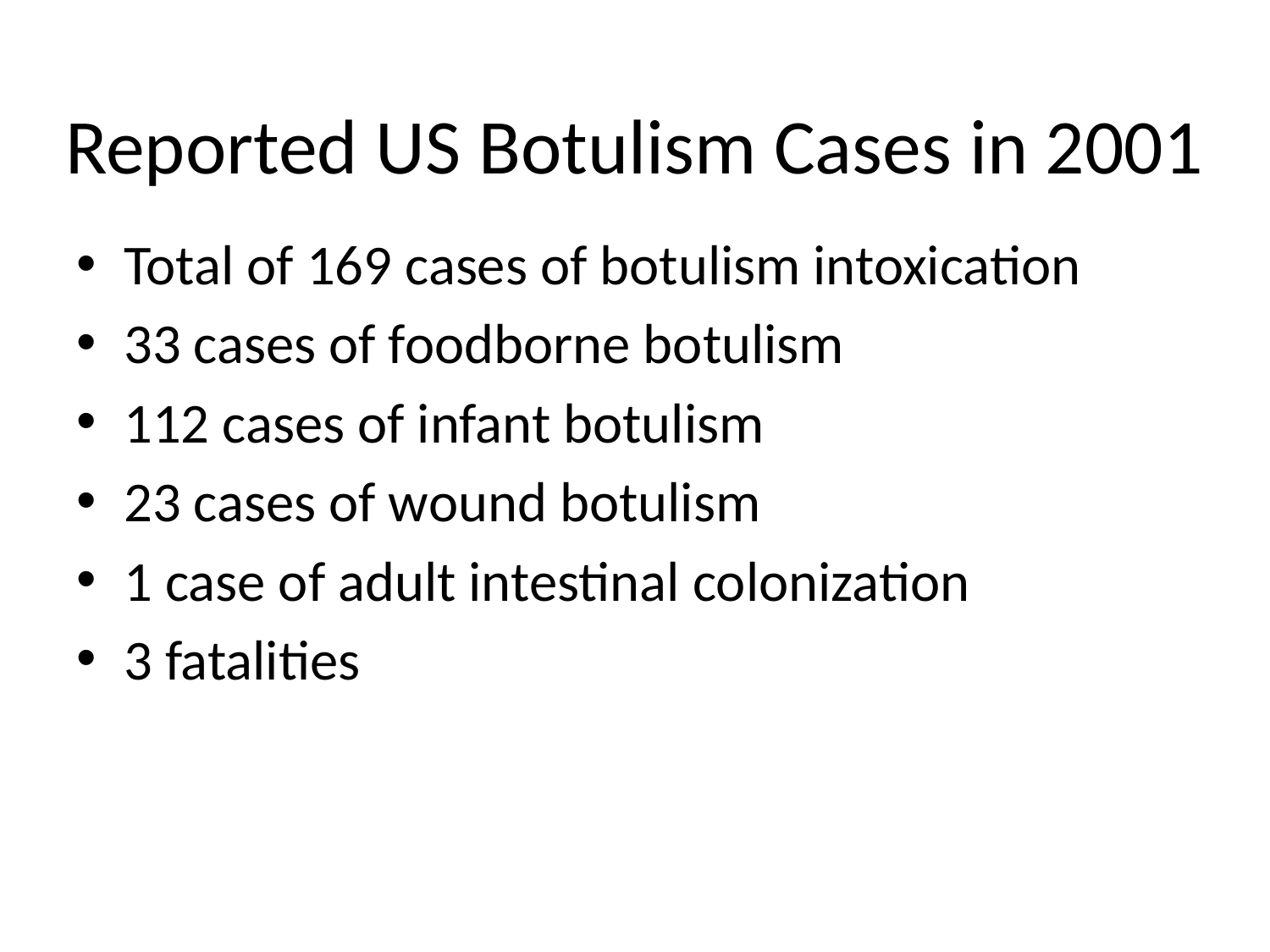

# Reported US Botulism Cases in 2001
Total of 169 cases of botulism intoxication
33 cases of foodborne botulism
112 cases of infant botulism
23 cases of wound botulism
1 case of adult intestinal colonization
3 fatalities